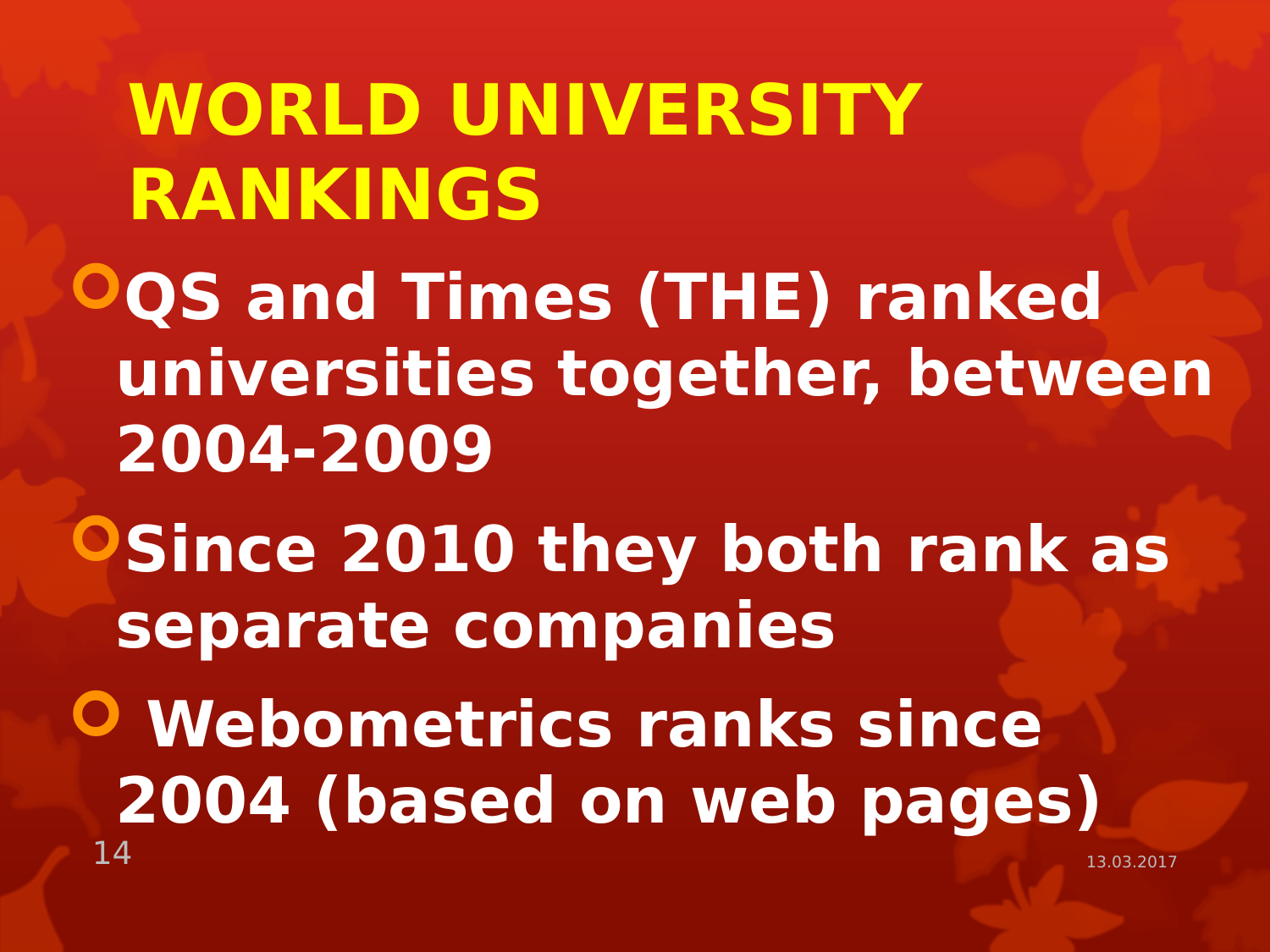

# WORLD UNIVERSITY RANKINGS
QS and Times (THE) ranked universities together, between 2004-2009
Since 2010 they both rank as separate companies
 Webometrics ranks since 2004 (based on web pages)
14
13.03.2017